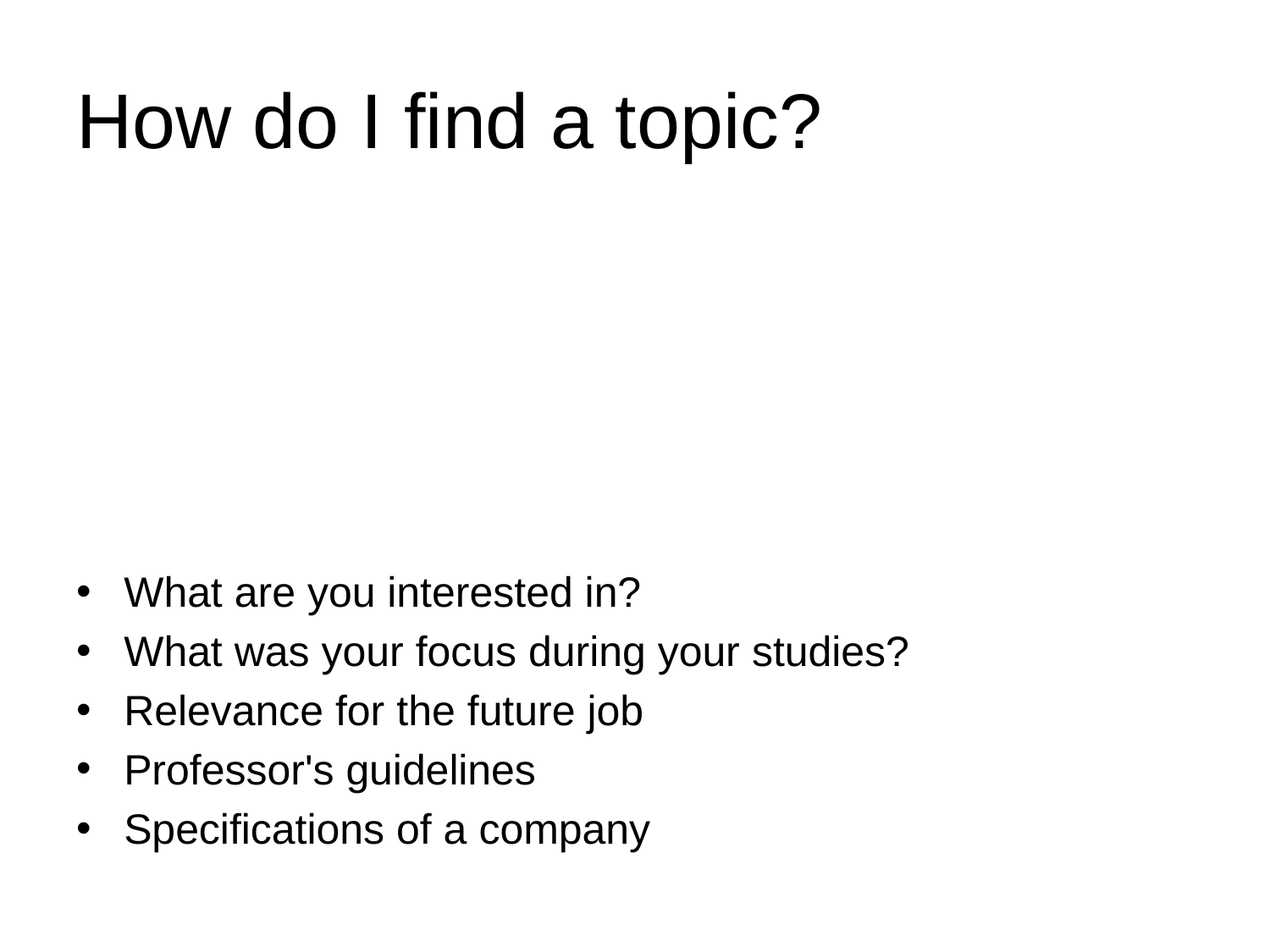

# How do I find a topic?
What are you interested in?
What was your focus during your studies?
Relevance for the future job
Professor's guidelines
Specifications of a company